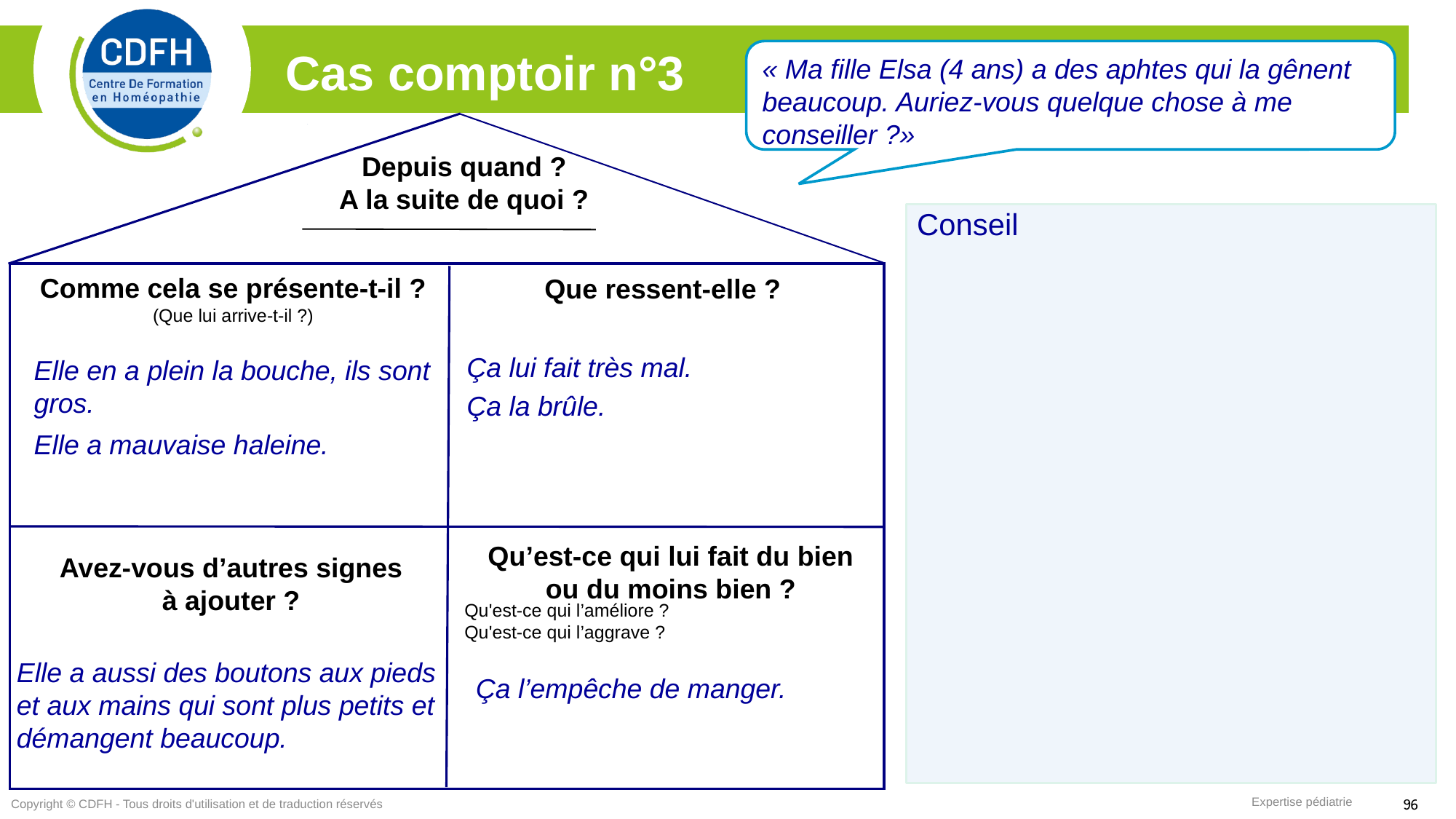

« Ma fille Elsa (4 ans) a des aphtes qui la gênent beaucoup. Auriez-vous quelque chose à me conseiller ?»
Cas comptoir n°3

Depuis quand ?
A la suite de quoi ?
Comme cela se présente-t-il ?
(Que lui arrive-t-il ?)
Que ressent-elle ?
Qu’est-ce qui lui fait du bien ou du moins bien ?
Avez-vous d’autres signes
à ajouter ?
Conseil

Elle en a plein la bouche, ils sont gros.
Elle a mauvaise haleine.
Ça lui fait très mal.
Ça la brûle.
Qu'est-ce qui l’améliore ?
Qu'est-ce qui l’aggrave ?
Elle a aussi des boutons aux pieds et aux mains qui sont plus petits et démangent beaucoup.
Ça l’empêche de manger.